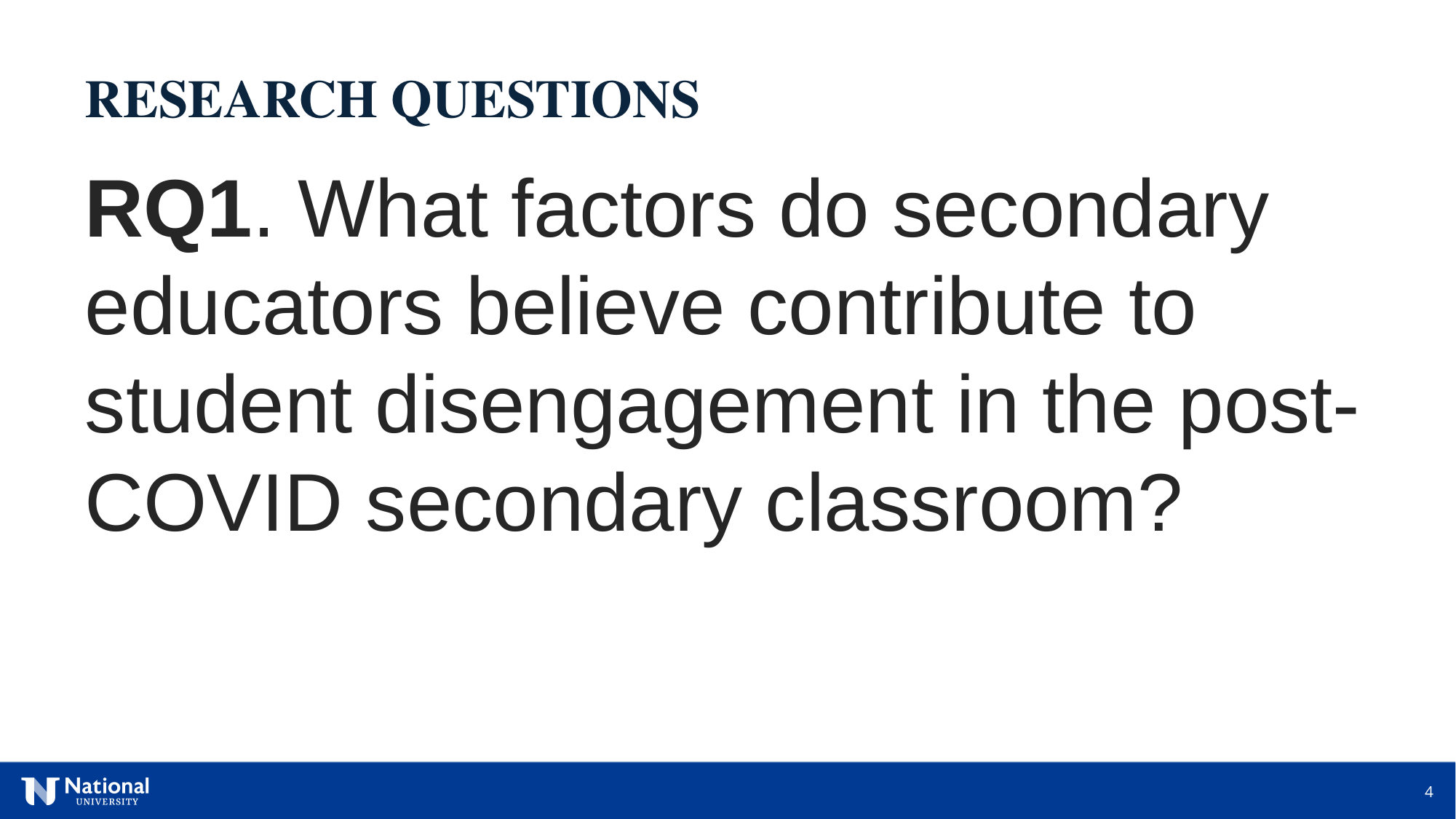

RESEARCH QUESTIONS
RQ1. What factors do secondary educators believe contribute to student disengagement in the post-COVID secondary classroom?